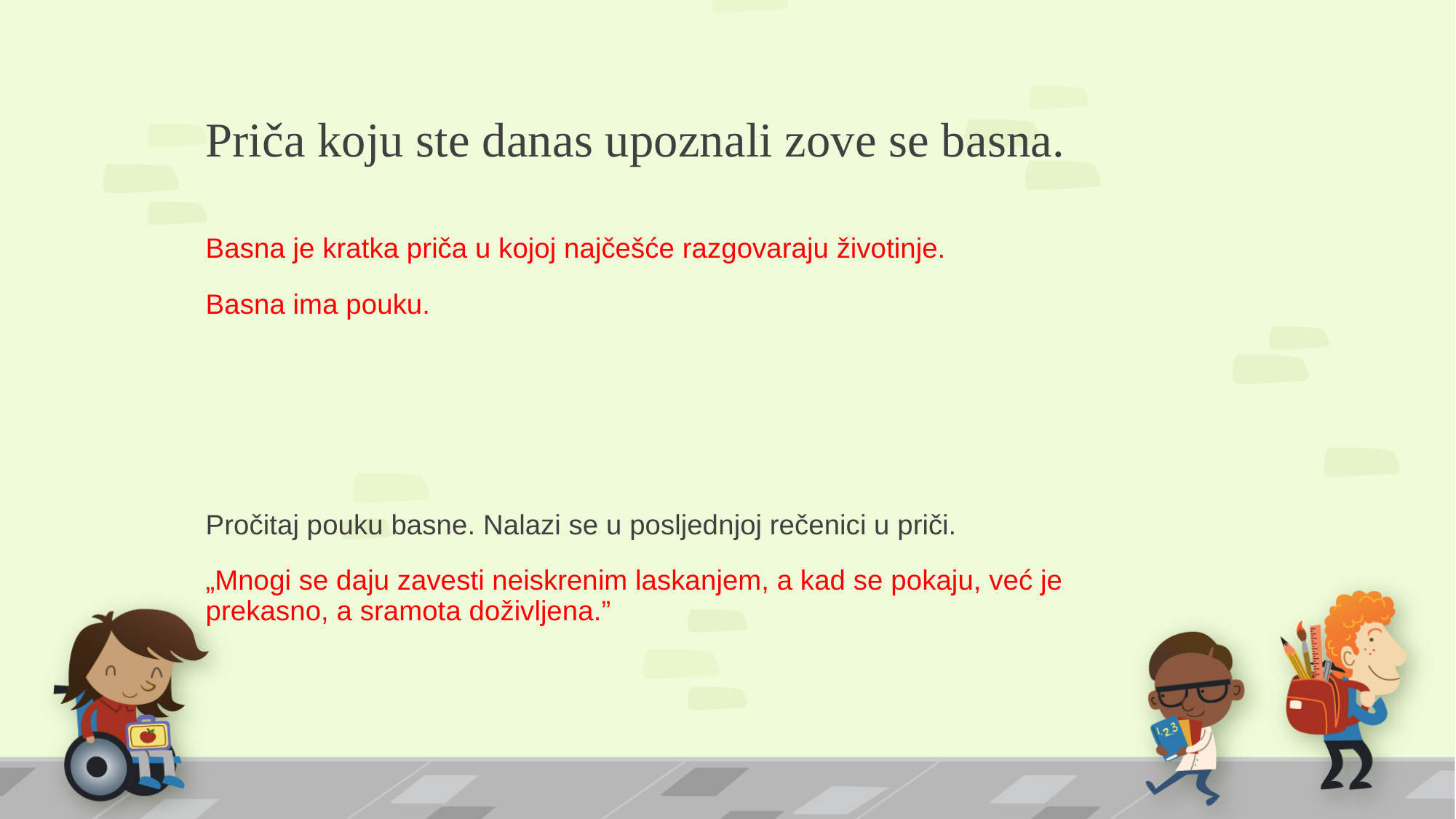

# Priča koju ste danas upoznali zove se basna.
Basna je kratka priča u kojoj najčešće razgovaraju životinje.
Basna ima pouku.

Pročitaj pouku basne. Nalazi se u posljednjoj rečenici u priči.
„Mnogi se daju zavesti neiskrenim laskanjem, a kad se pokaju, već je prekasno, a sramota doživljena.”